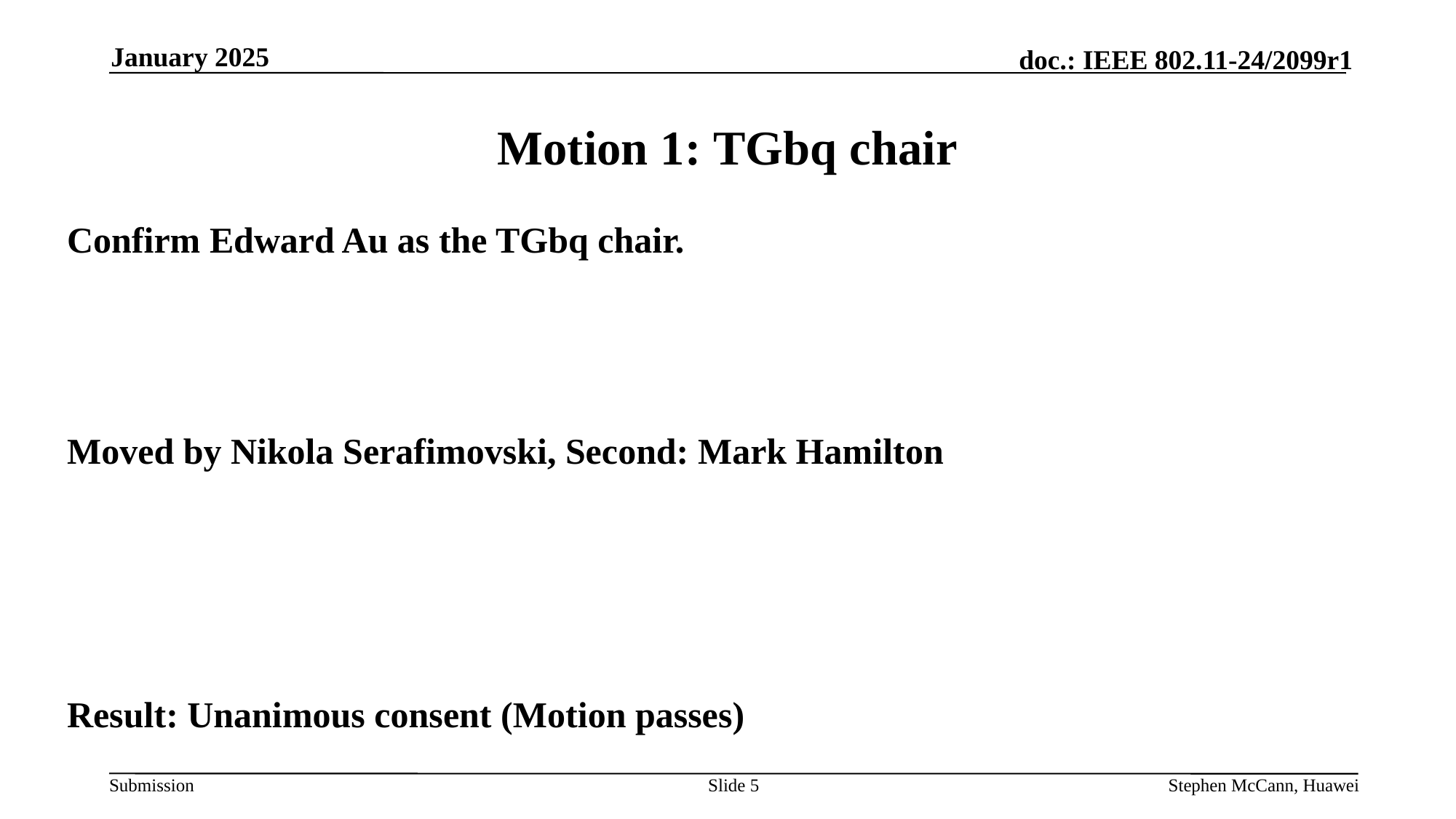

January 2025
# Motion 1: TGbq chair
Confirm Edward Au as the TGbq chair.

Moved by Nikola Serafimovski, Second: Mark Hamilton

Result: Unanimous consent (Motion passes)
Slide 5
Stephen McCann, Huawei